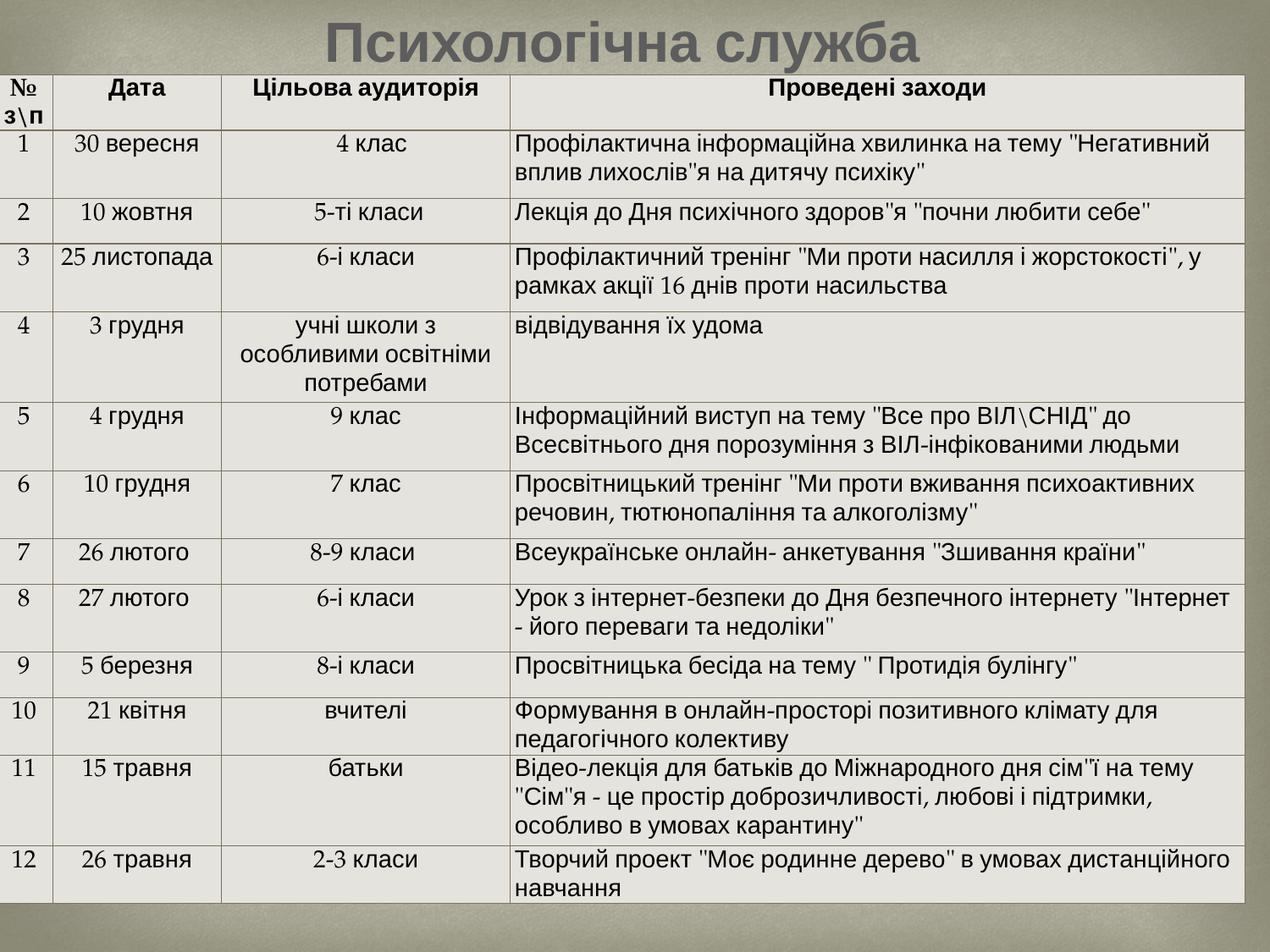

Психологічна служба
| № з\п | Дата | Цільова аудиторія | Проведені заходи |
| --- | --- | --- | --- |
| 1 | 30 вересня | 4 клас | Профілактична інформаційна хвилинка на тему "Негативний вплив лихослів"я на дитячу психіку" |
| 2 | 10 жовтня | 5-ті класи | Лекція до Дня психічного здоров"я "почни любити себе" |
| 3 | 25 листопада | 6-і класи | Профілактичний тренінг "Ми проти насилля і жорстокості", у рамках акції 16 днів проти насильства |
| 4 | 3 грудня | учні школи з особливими освітніми потребами | відвідування їх удома |
| 5 | 4 грудня | 9 клас | Інформаційний виступ на тему "Все про ВІЛ\СНІД" до Всесвітнього дня порозуміння з ВІЛ-інфікованими людьми |
| 6 | 10 грудня | 7 клас | Просвітницький тренінг "Ми проти вживання психоактивних речовин, тютюнопаління та алкоголізму" |
| 7 | 26 лютого | 8-9 класи | Всеукраїнське онлайн- анкетування "Зшивання країни" |
| 8 | 27 лютого | 6-і класи | Урок з інтернет-безпеки до Дня безпечного інтернету "Інтернет - його переваги та недоліки" |
| 9 | 5 березня | 8-і класи | Просвітницька бесіда на тему " Протидія булінгу" |
| 10 | 21 квітня | вчителі | Формування в онлайн-просторі позитивного клімату для педагогічного колективу |
| 11 | 15 травня | батьки | Відео-лекція для батьків до Міжнародного дня сім"ї на тему "Сім"я - це простір доброзичливості, любові і підтримки, особливо в умовах карантину" |
| 12 | 26 травня | 2-3 класи | Творчий проект "Моє родинне дерево" в умовах дистанційного навчання |